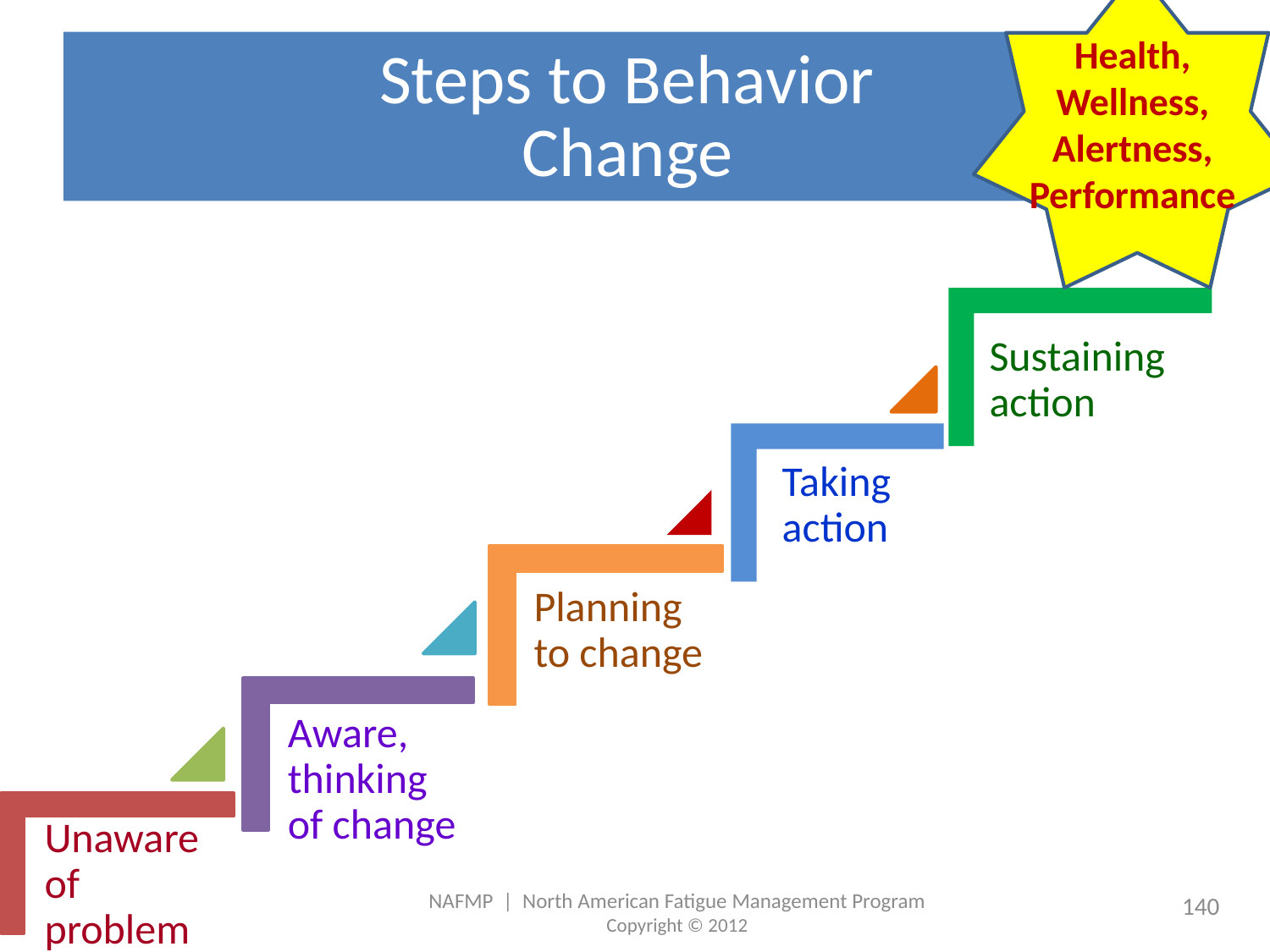

Health, Wellness, Alertness, Performance
# Steps to Behavior Change

Sustaining action

Unaware
of
problem
Aware, thinking
of change

Taking action

Planning
to change